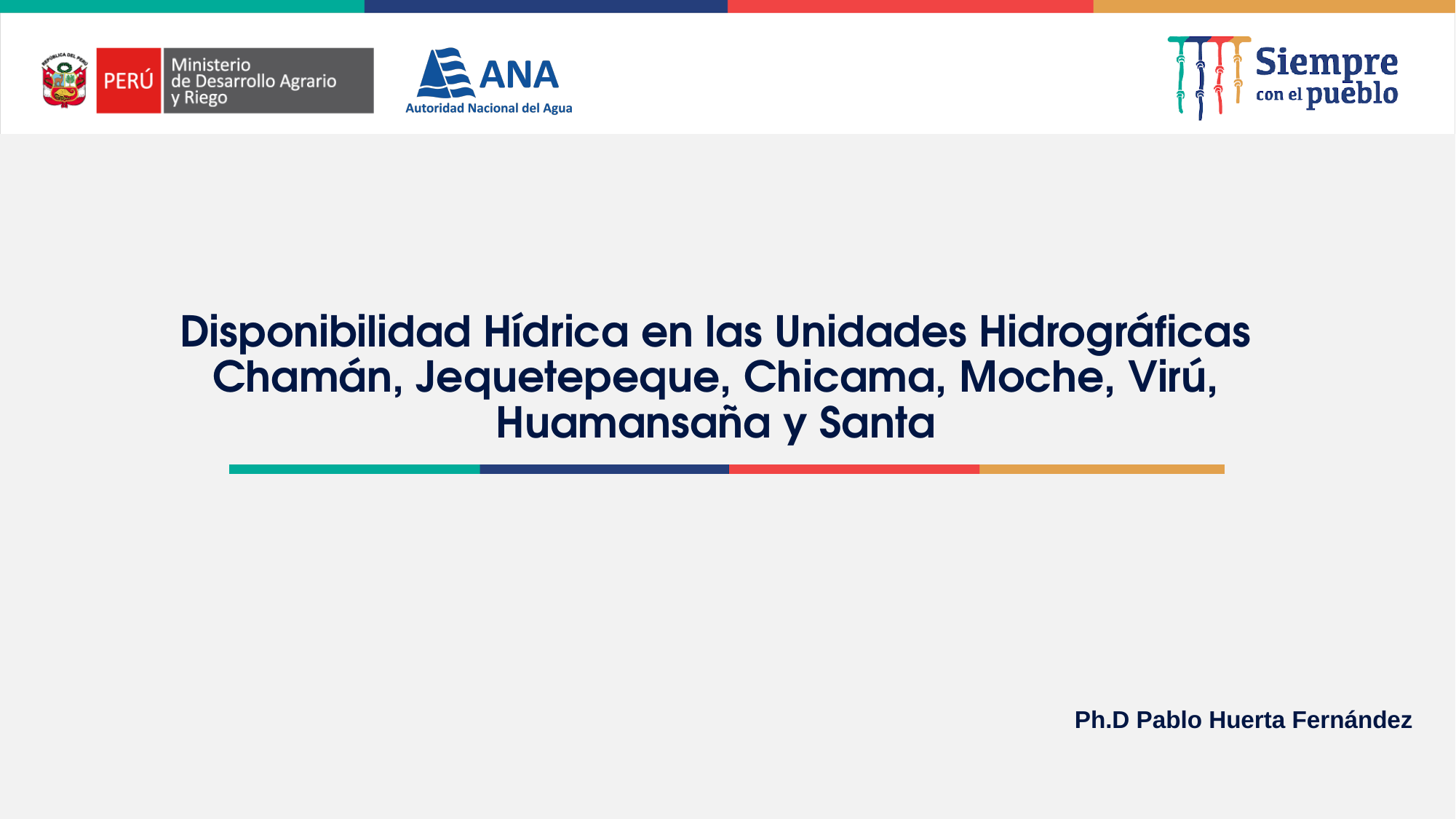

# Disponibilidad Hídrica en las Unidades Hidrográficas Chamán, Jequetepeque, Chicama, Moche, Virú, Huamansaña y Santa
Ph.D Pablo Huerta Fernández